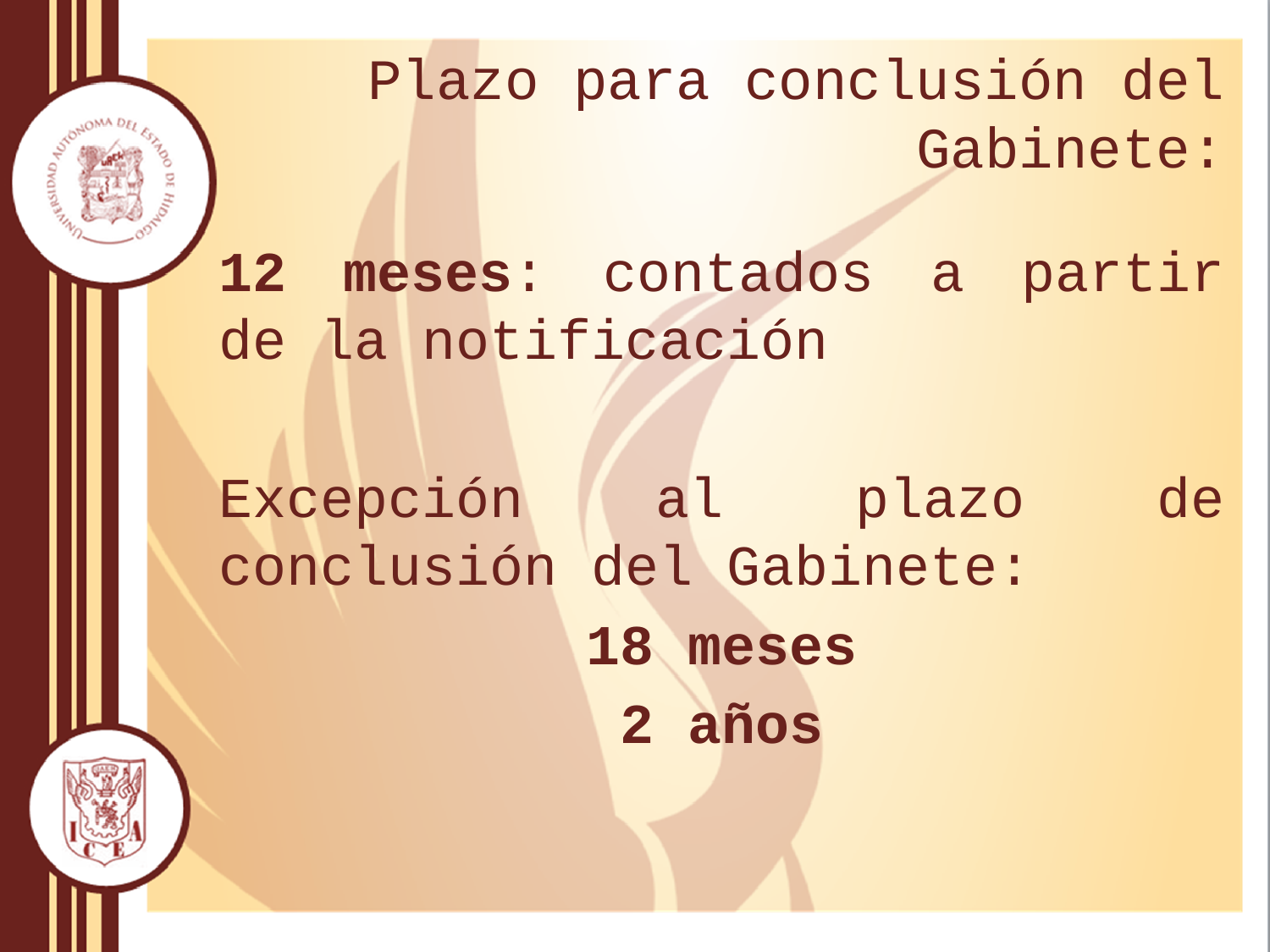

# Plazo para conclusión del Gabinete:
12 meses: contados a partir de la notificación

Excepción al plazo de conclusión del Gabinete:
18 meses
2 años